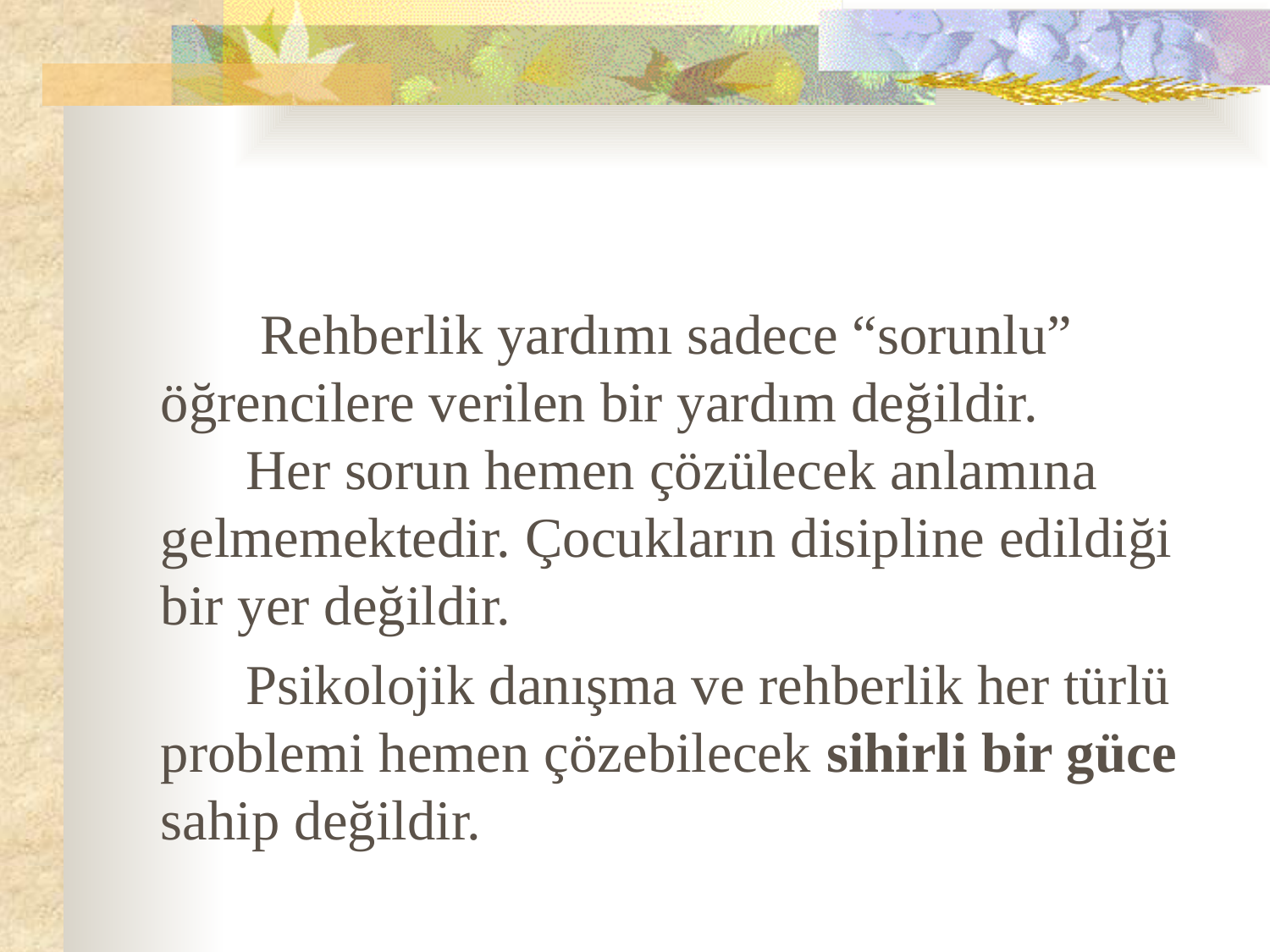

#
       Rehberlik yardımı sadece “sorunlu” öğrencilere verilen bir yardım değildir.                   Her sorun hemen çözülecek anlamına gelmemektedir. Çocukların disipline edildiği bir yer değildir.
      Psikolojik danışma ve rehberlik her türlü problemi hemen çözebilecek sihirli bir güce sahip değildir.